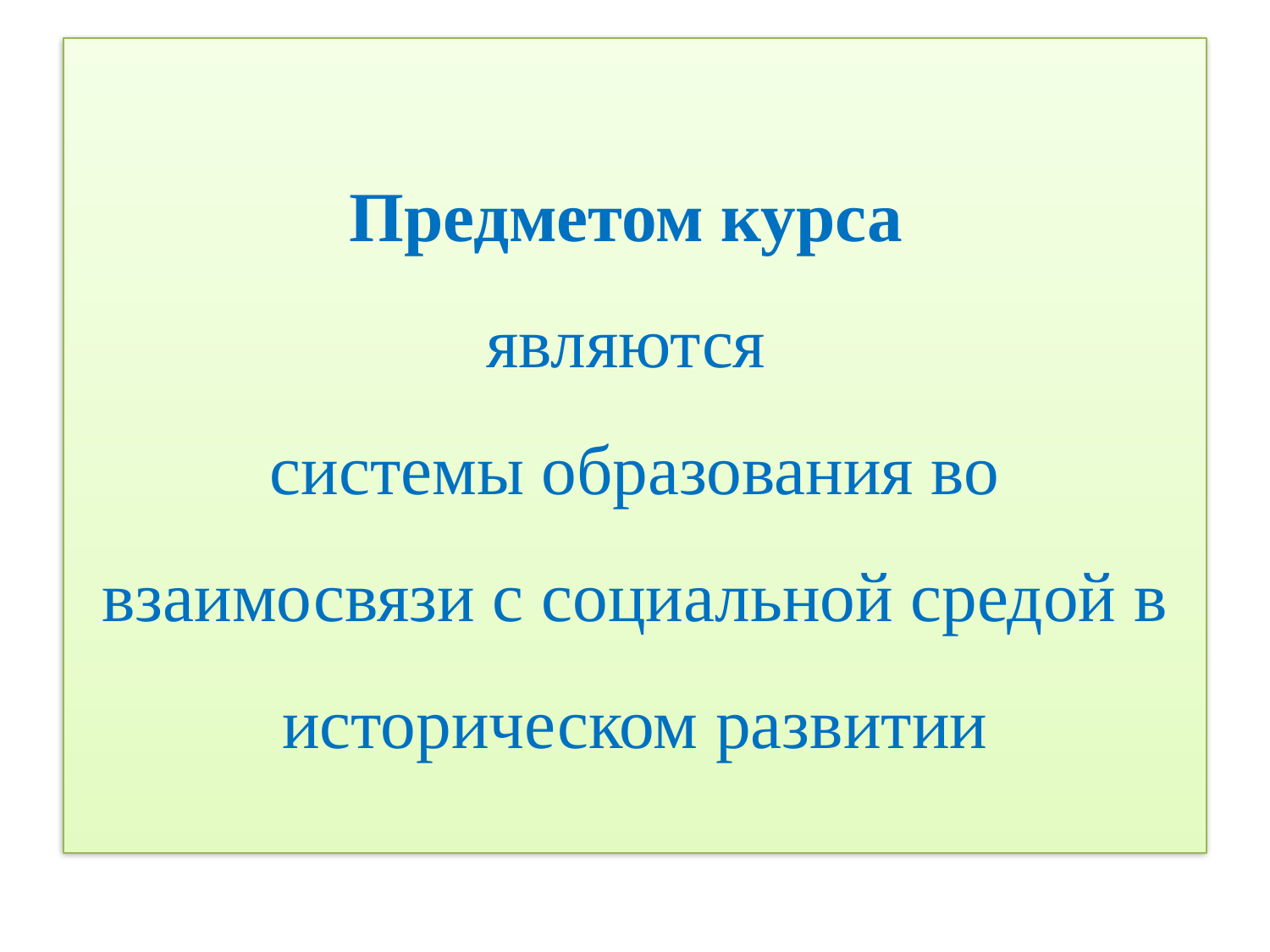

# Предметом курса являются системы образования во взаимосвязи с социальной средой в историческом развитии